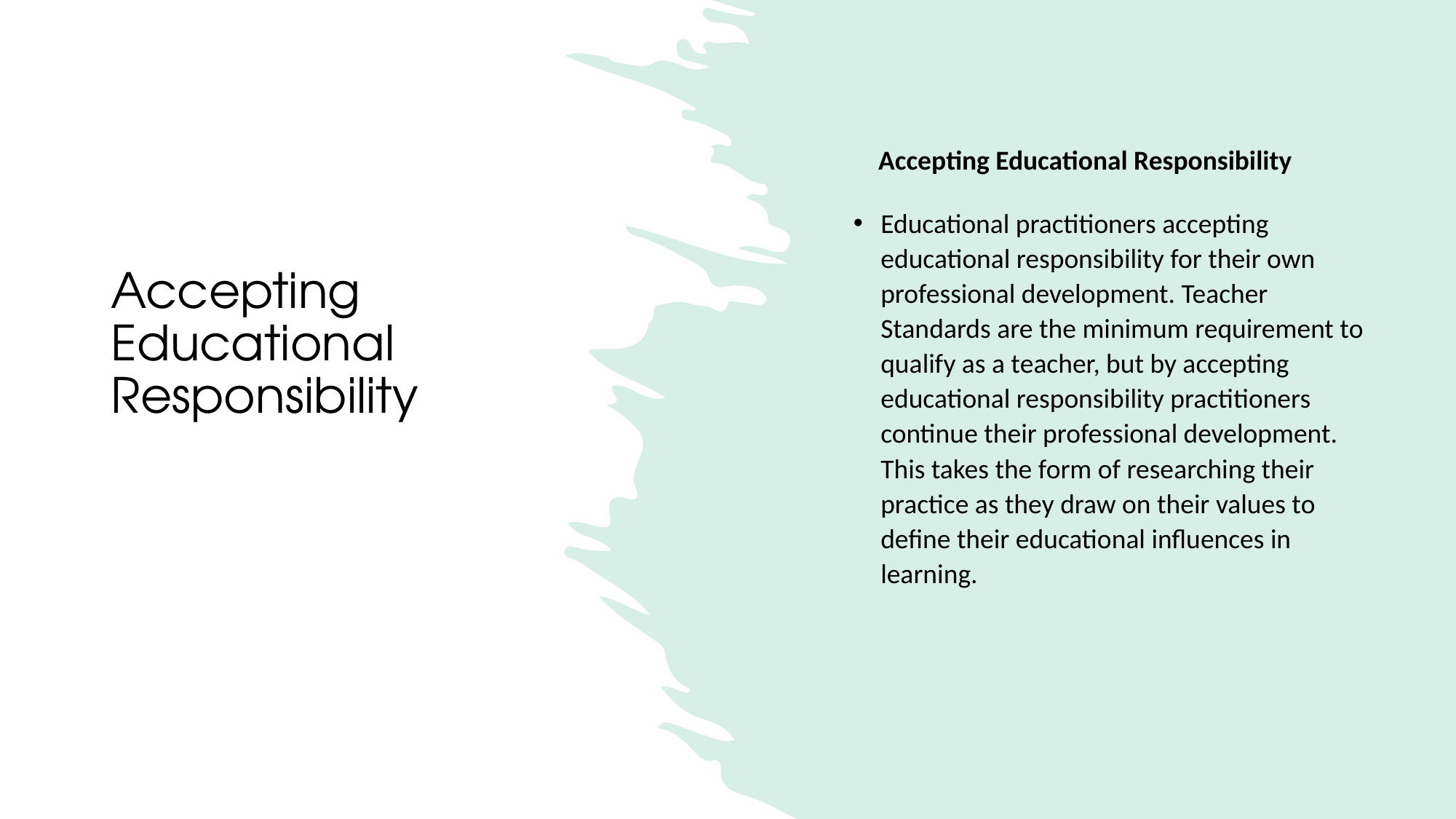

# Accepting Educational Responsibility
    Accepting Educational Responsibility
Educational practitioners accepting educational responsibility for their own professional development. Teacher Standards are the minimum requirement to qualify as a teacher, but by accepting educational responsibility practitioners continue their professional development. This takes the form of researching their practice as they draw on their values to define their educational influences in learning.